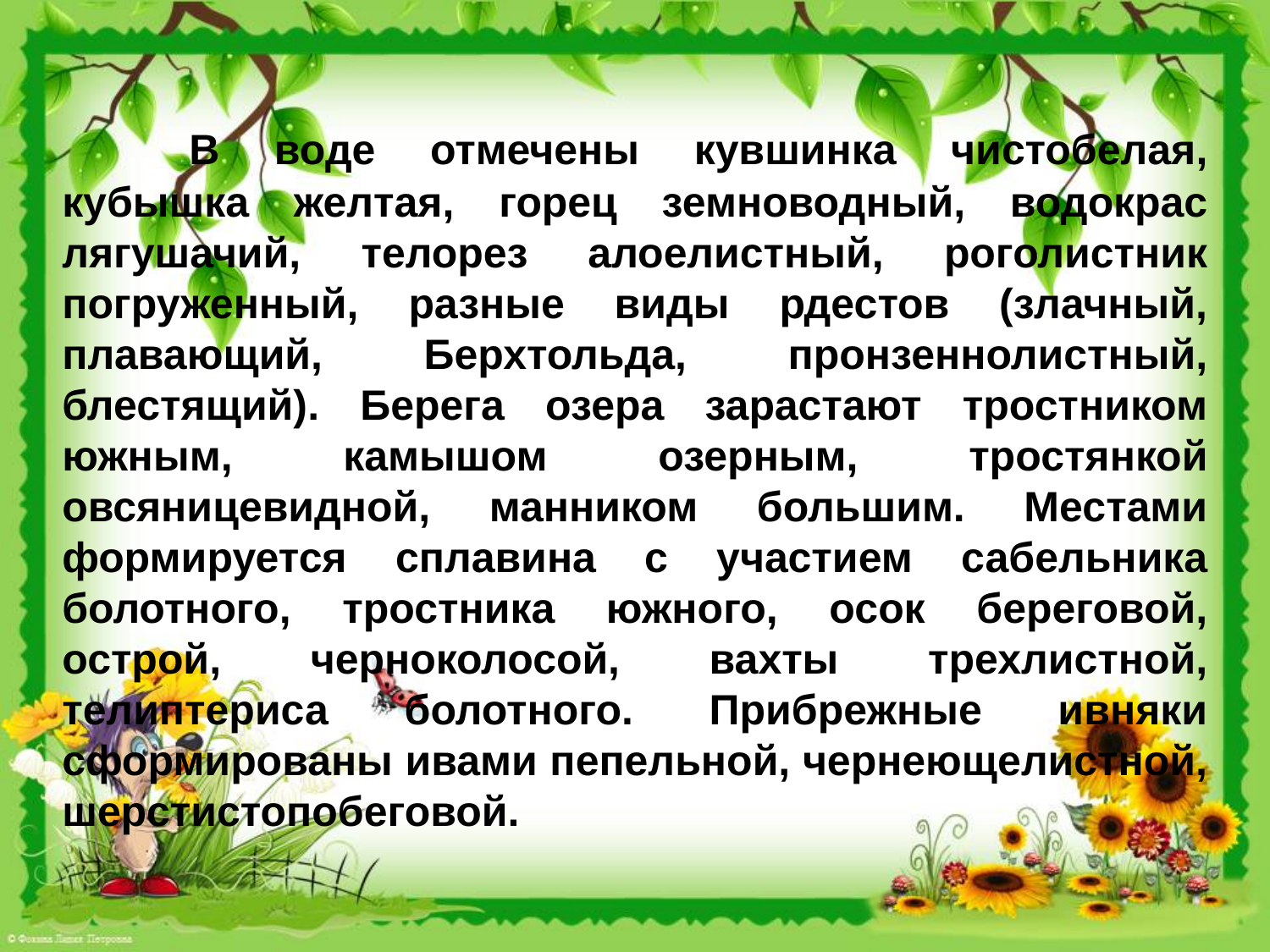

В воде отмечены кувшинка чистобелая, кубышка желтая, горец земноводный, водокрас лягушачий, телорез алоелистный, роголистник погруженный, разные виды рдестов (злачный, плавающий, Берхтольда, пронзеннолистный, блестящий). Берега озера зарастают тростником южным, камышом озерным, тростянкой овсяницевидной, манником большим. Местами формируется сплавина с участием сабельника болотного, тростника южного, осок береговой, острой, черноколосой, вахты трехлистной, телиптериса болотного. Прибрежные ивняки сформированы ивами пепельной, чернеющелистной, шерстистопобеговой.